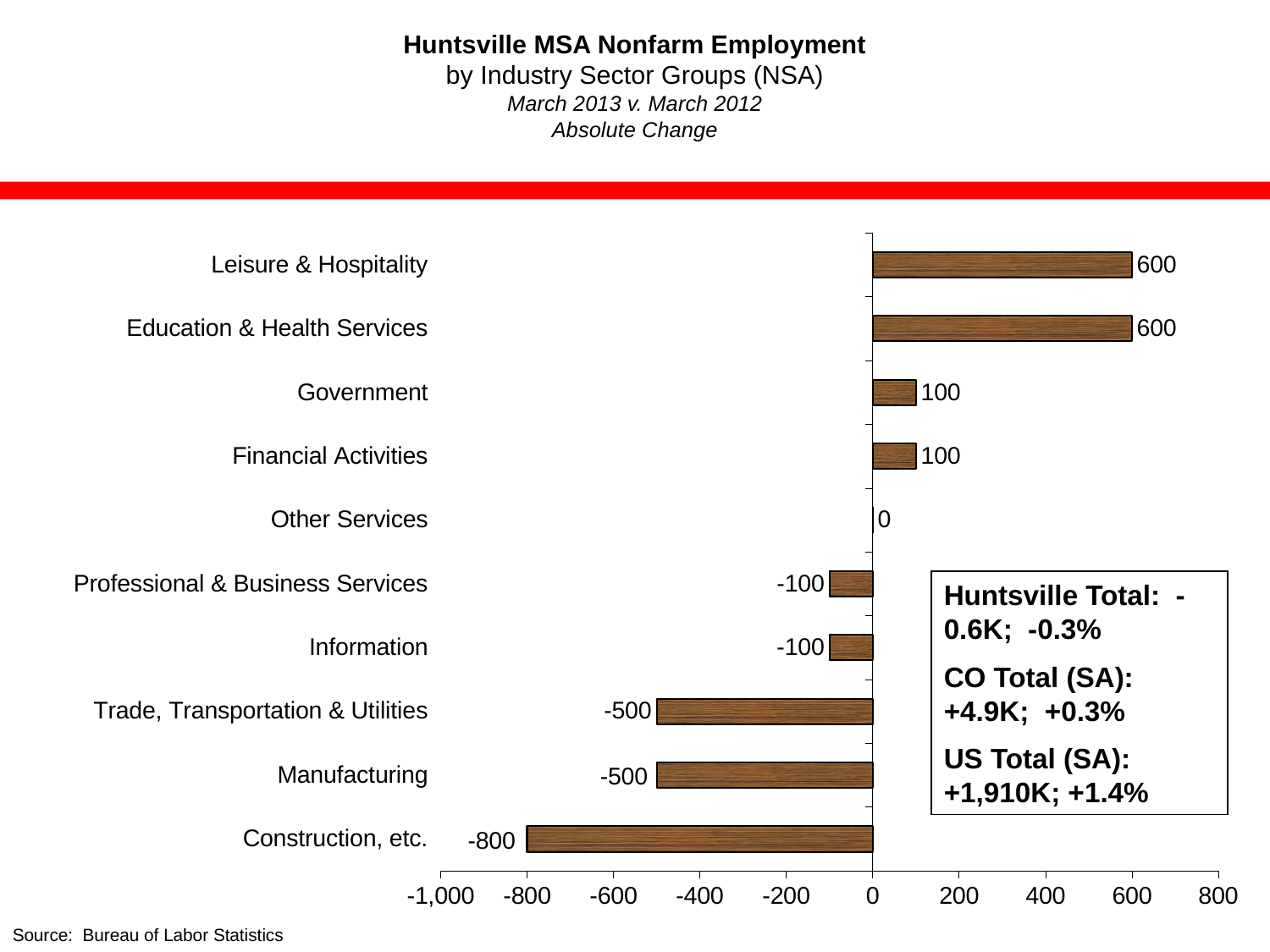

# Huntsville MSA Nonfarm Employment by Industry Sector Groups (NSA) March 2013 v. March 2012 Absolute Change

### Chart

| Category |  |
|---|---|
| Construction, etc. | -800.0 |
| Manufacturing | -500.0 |
| Trade, Transportation & Utilities | -500.0 |
| Information | -100.0 |
| Professional & Business Services | -100.0 |
| Other Services | 0.0 |
| Financial Activities | 100.0 |
| Government | 100.0 |
| Education & Health Services | 600.0 |
| Leisure & Hospitality | 600.0 |
Huntsville Total:  -0.6K;  -0.3%
CO Total (SA):  +4.9K;  +0.3%
US Total (SA): +1,910K; +1.4%
Source:  Bureau of Labor Statistics